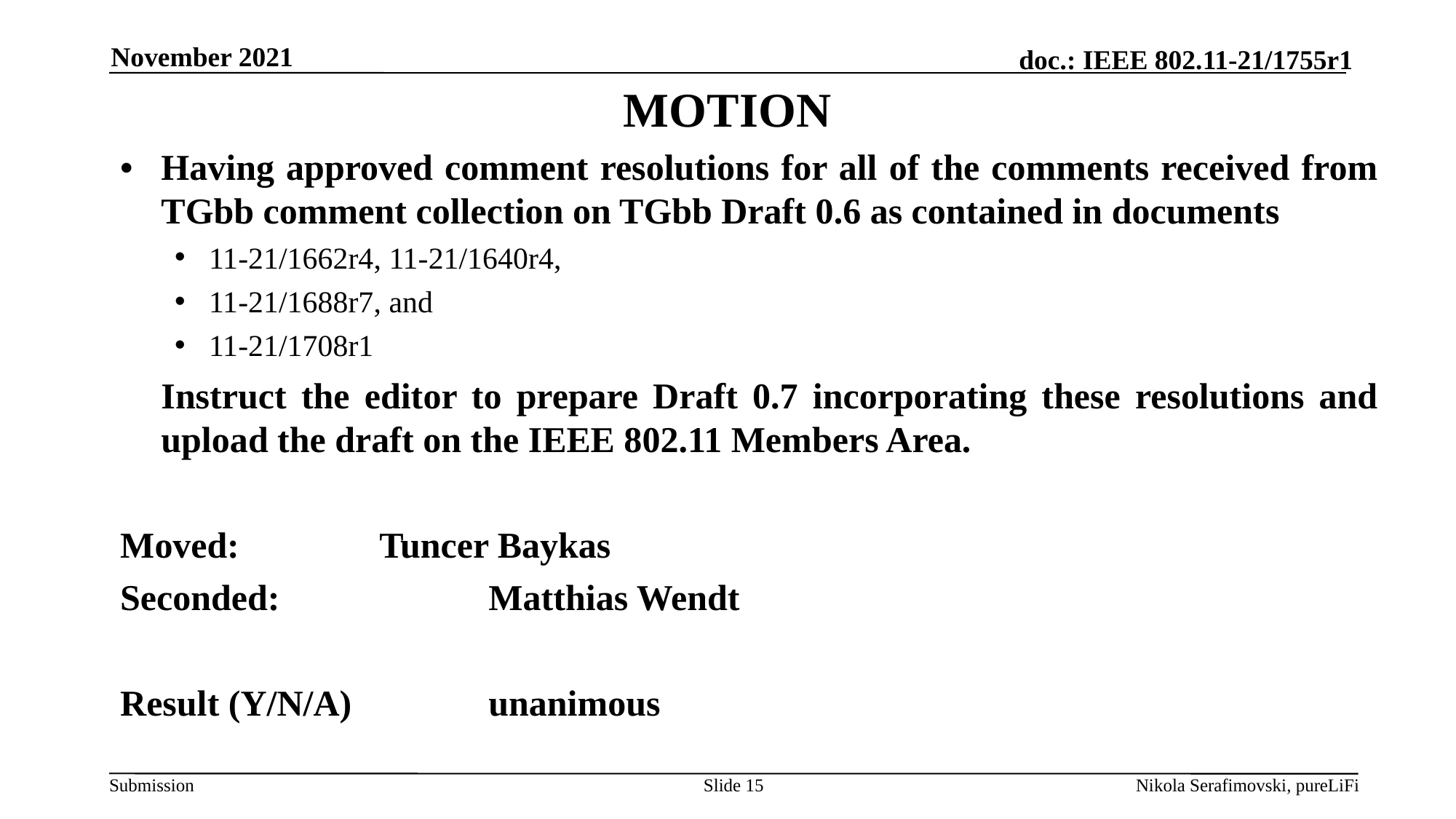

November 2021
# MOTION
•	Having approved comment resolutions for all of the comments received from TGbb comment collection on TGbb Draft 0.6 as contained in documents
11-21/1662r4, 11-21/1640r4,
11-21/1688r7, and
11-21/1708r1
	Instruct the editor to prepare Draft 0.7 incorporating these resolutions and upload the draft on the IEEE 802.11 Members Area.

Moved:		Tuncer Baykas
Seconded:		Matthias Wendt

Result (Y/N/A)		unanimous
Slide 15
Nikola Serafimovski, pureLiFi